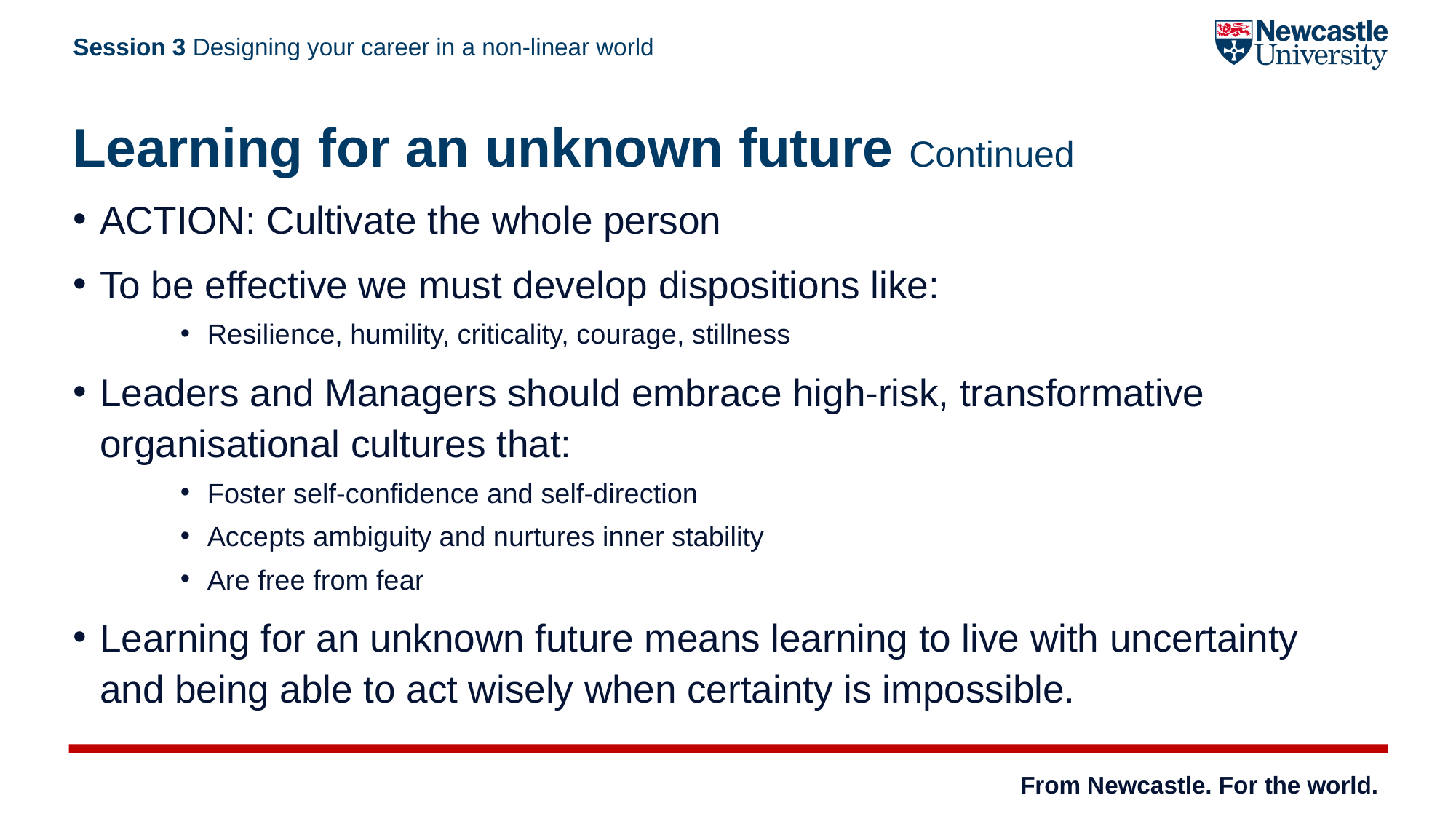

Session 3 Designing your career in a non-linear world
# Learning for an unknown future Continued
ACTION: Cultivate the whole person​
To be effective we must develop dispositions like:​
Resilience, humility, criticality, courage, stillness​
Leaders and Managers should embrace high-risk, transformative organisational cultures that:​
Foster self-confidence and self-direction​
Accepts ambiguity and nurtures inner stability​
Are free from fear​
Learning for an unknown future means learning to live with uncertainty and being able to act wisely when certainty is impossible.